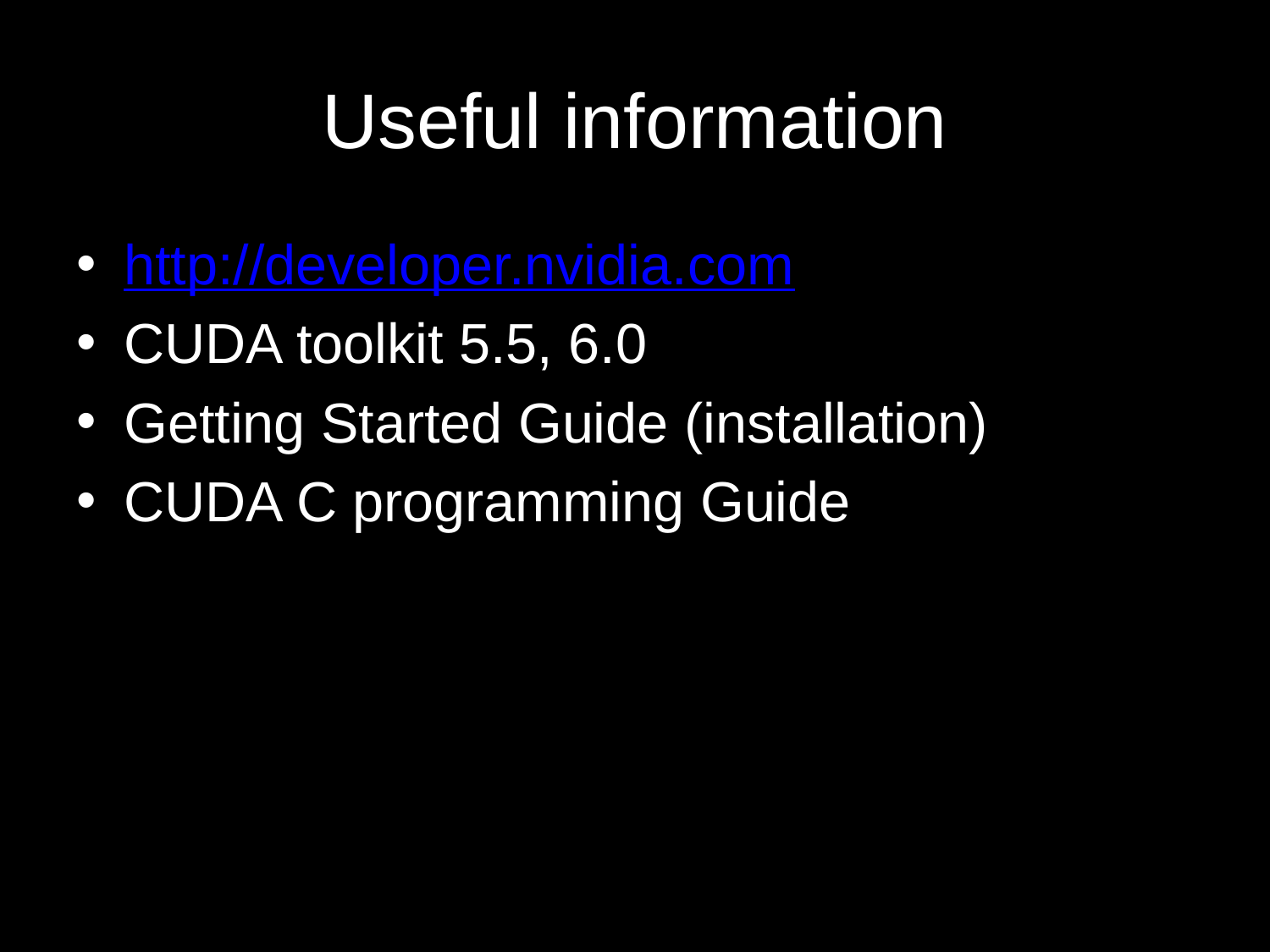

# Useful information
http://developer.nvidia.com
CUDA toolkit 5.5, 6.0
Getting Started Guide (installation)
CUDA C programming Guide